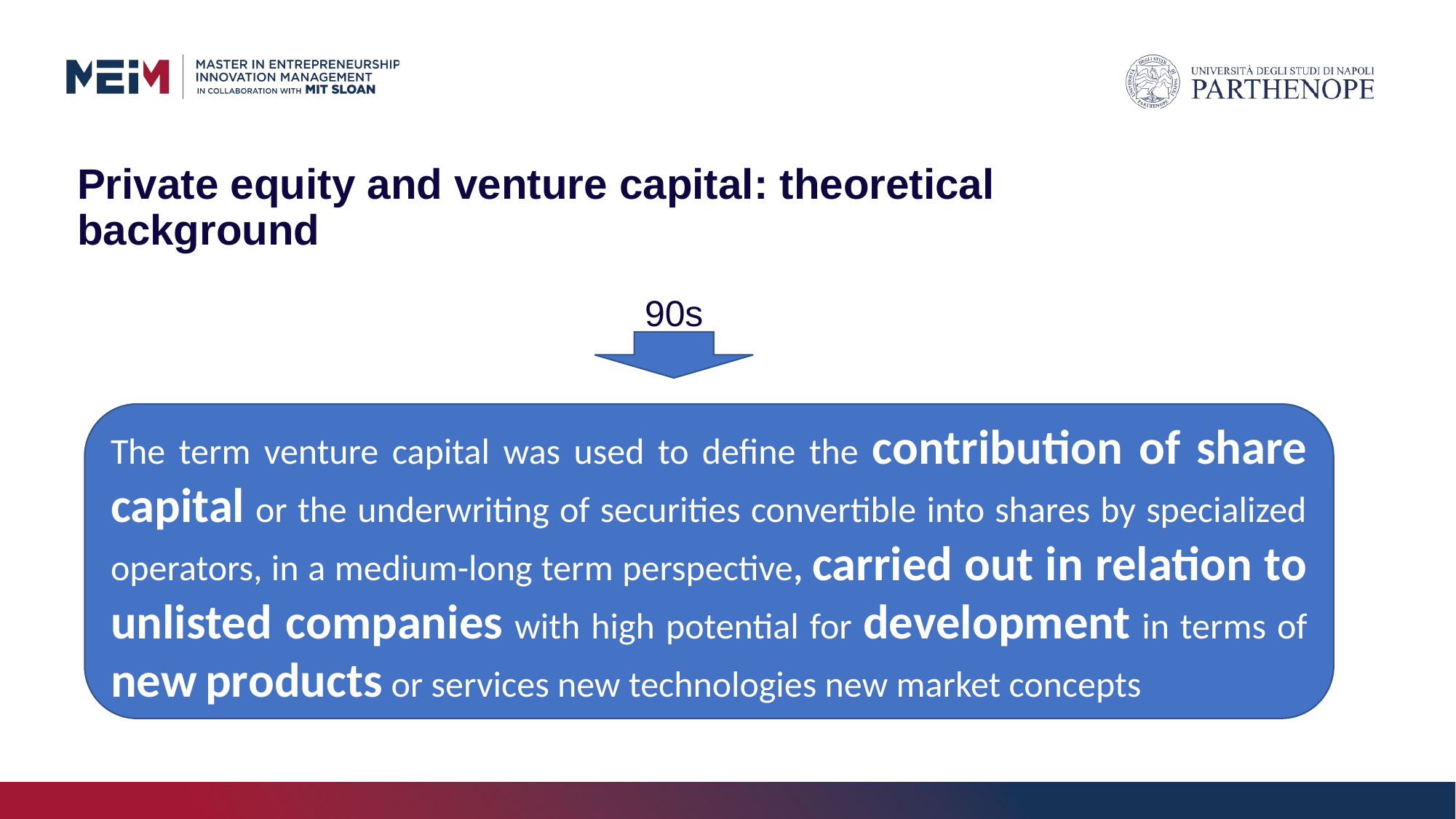

# Private equity and venture capital: theoretical background
90s

The term venture capital was used to define the contribution of share capital or the underwriting of securities convertible into shares by specialized operators, in a medium-long term perspective, carried out in relation to unlisted companies with high potential for development in terms of new products or services new technologies new market concepts